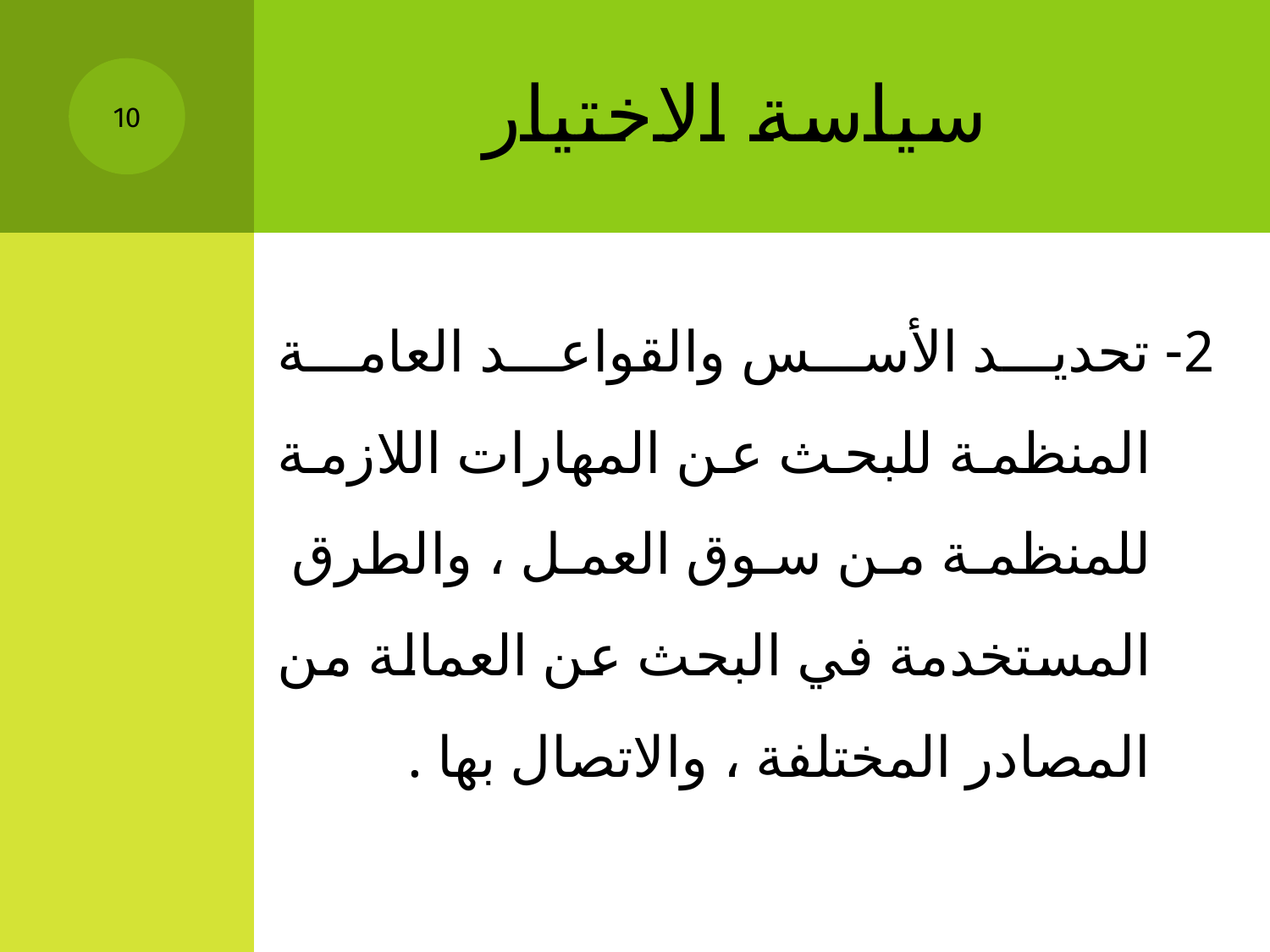

# سياسة الاختيار
10
2- تحديد الأسس والقواعد العامة المنظمة للبحث عن المهارات اللازمة للمنظمة من سوق العمل ، والطرق  المستخدمة في البحث عن العمالة من المصادر المختلفة ، والاتصال بها .